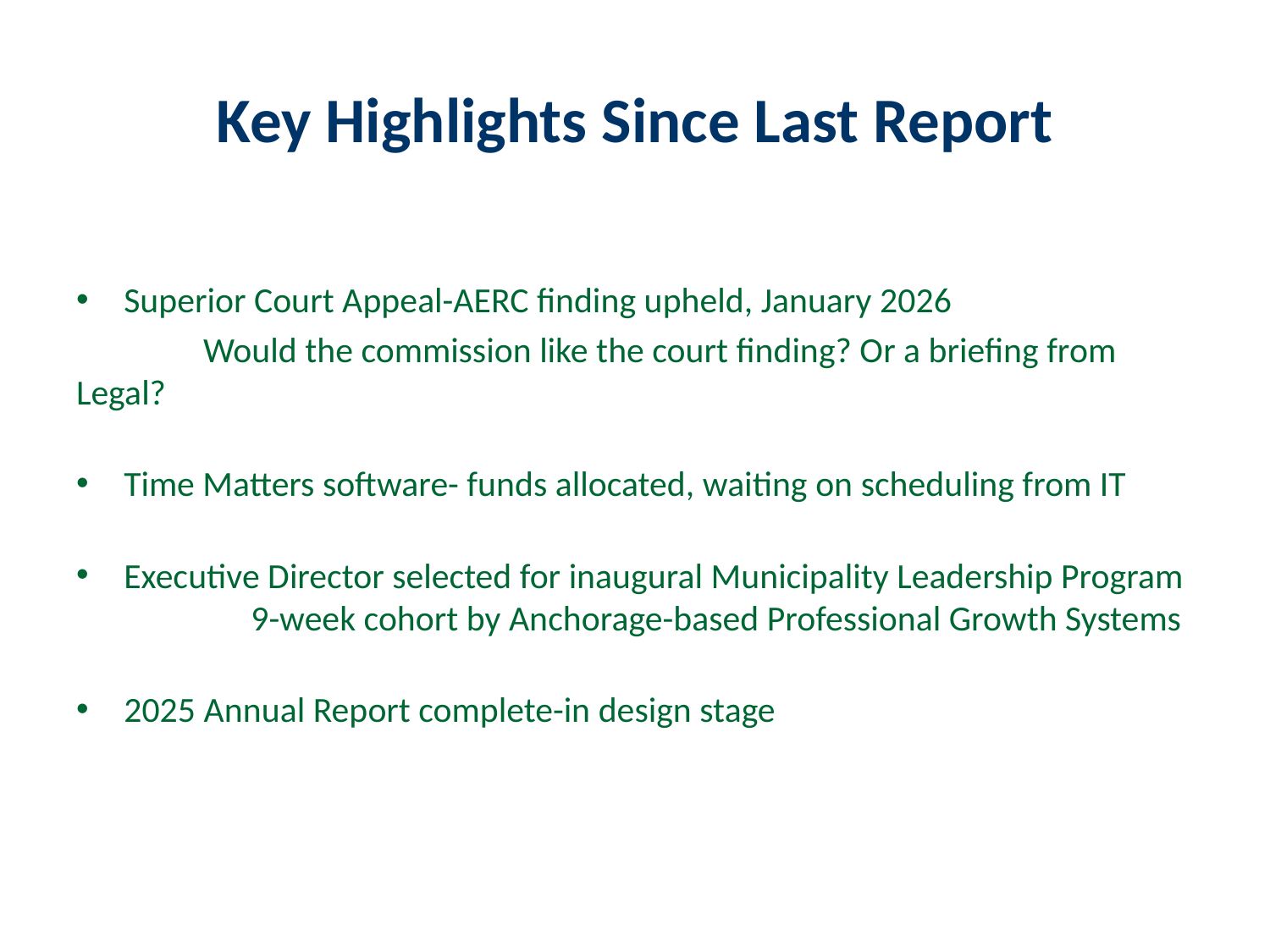

# Key Highlights Since Last Report

Superior Court Appeal-AERC finding upheld, January 2026
	Would the commission like the court finding? Or a briefing from Legal?
Time Matters software- funds allocated, waiting on scheduling from IT
Executive Director selected for inaugural Municipality Leadership Program
	9-week cohort by Anchorage-based Professional Growth Systems
2025 Annual Report complete-in design stage